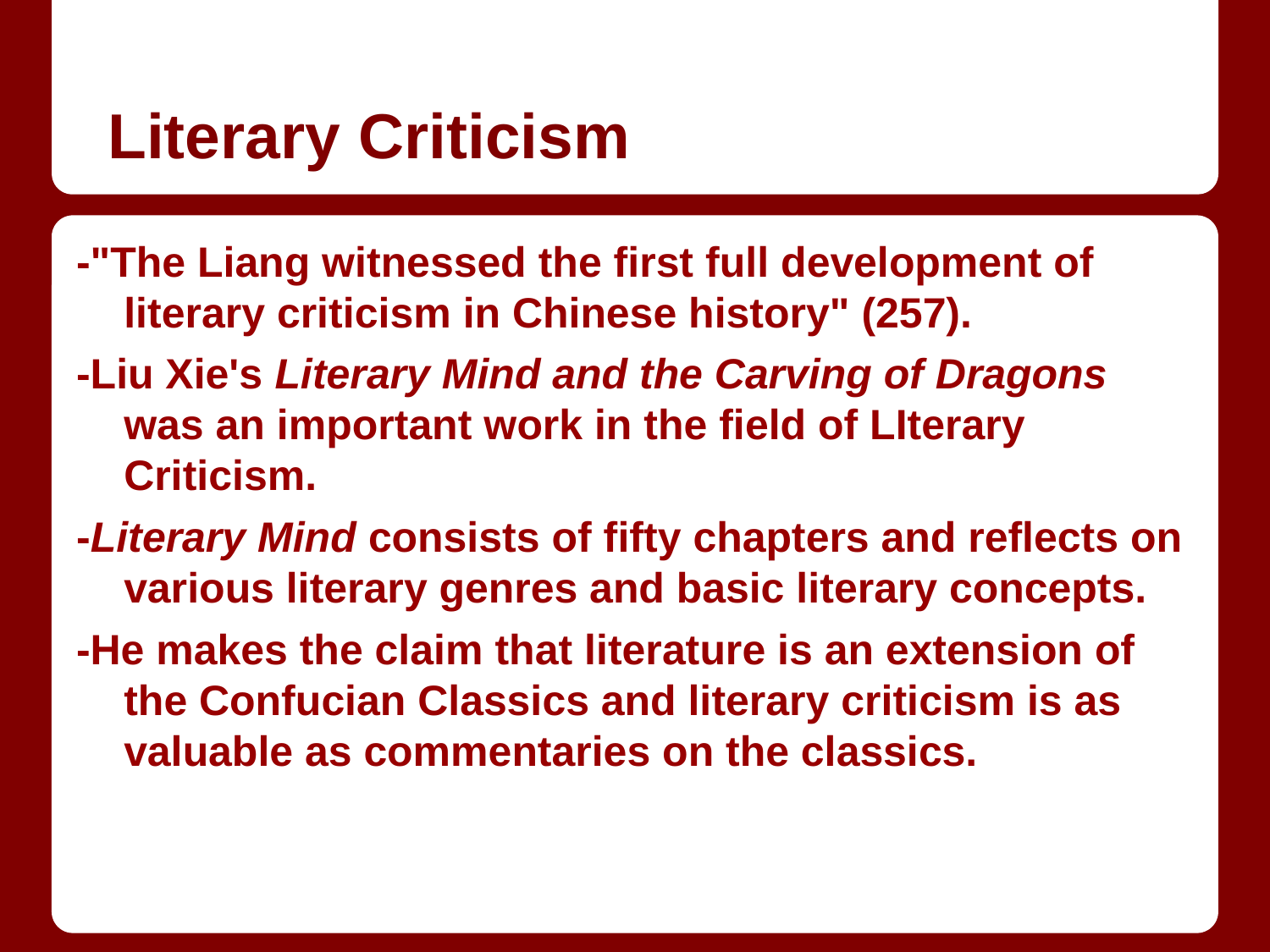

# Literary Criticism
-"The Liang witnessed the first full development of literary criticism in Chinese history" (257).
-Liu Xie's Literary Mind and the Carving of Dragons was an important work in the field of LIterary Criticism.
-Literary Mind consists of fifty chapters and reflects on various literary genres and basic literary concepts.
-He makes the claim that literature is an extension of the Confucian Classics and literary criticism is as valuable as commentaries on the classics.